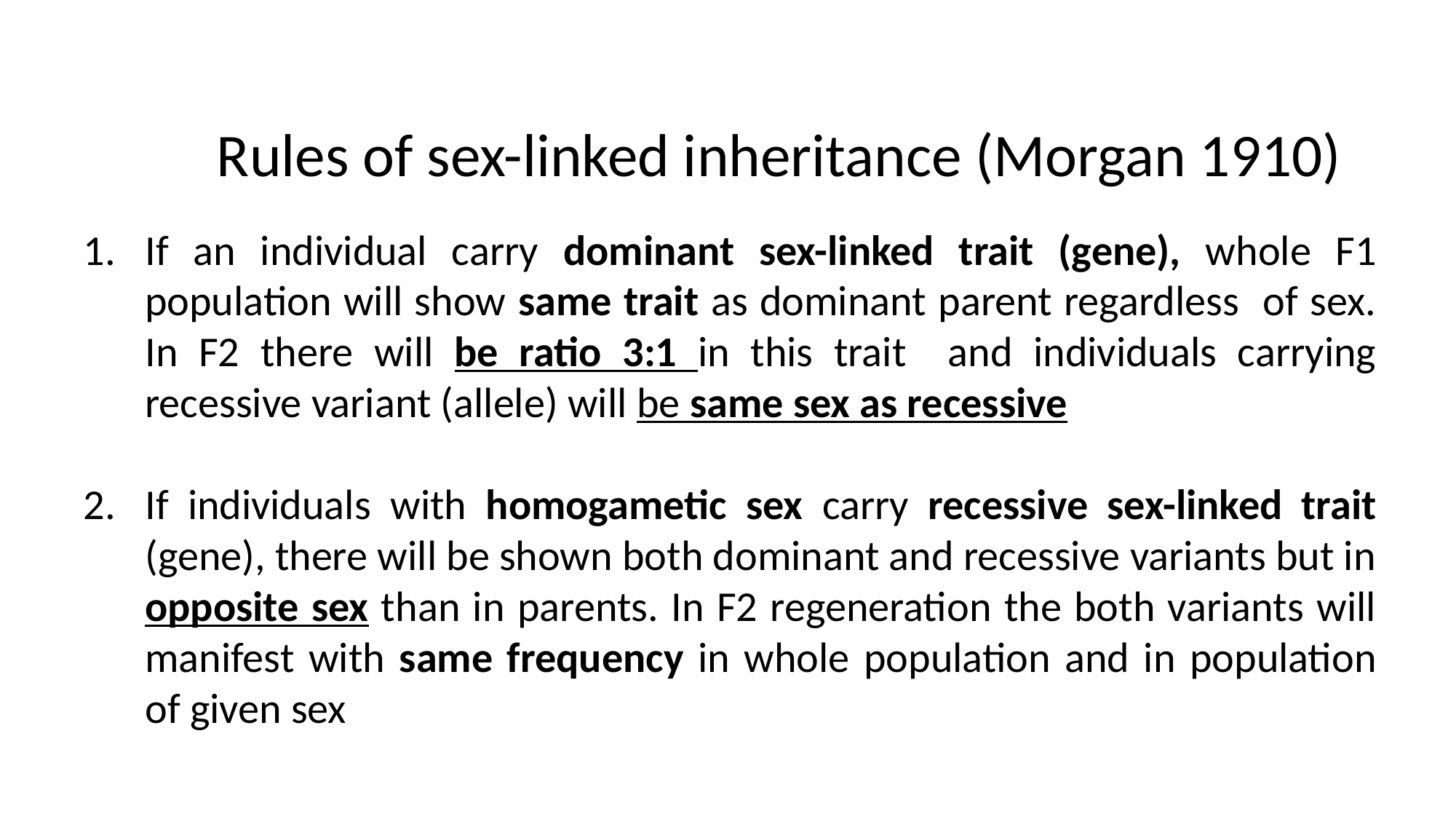

# Rules of sex-linked inheritance (Morgan 1910)
If an individual carry dominant sex-linked trait (gene), whole F1 population will show same trait as dominant parent regardless  of sex. In F2 there will be ratio 3:1 in this trait  and individuals carrying recessive variant (allele) will be same sex as recessive

If individuals with homogametic sex carry recessive sex-linked trait (gene), there will be shown both dominant and recessive variants but in opposite sex than in parents. In F2 regeneration the both variants will manifest with same frequency in whole population and in population of given sex